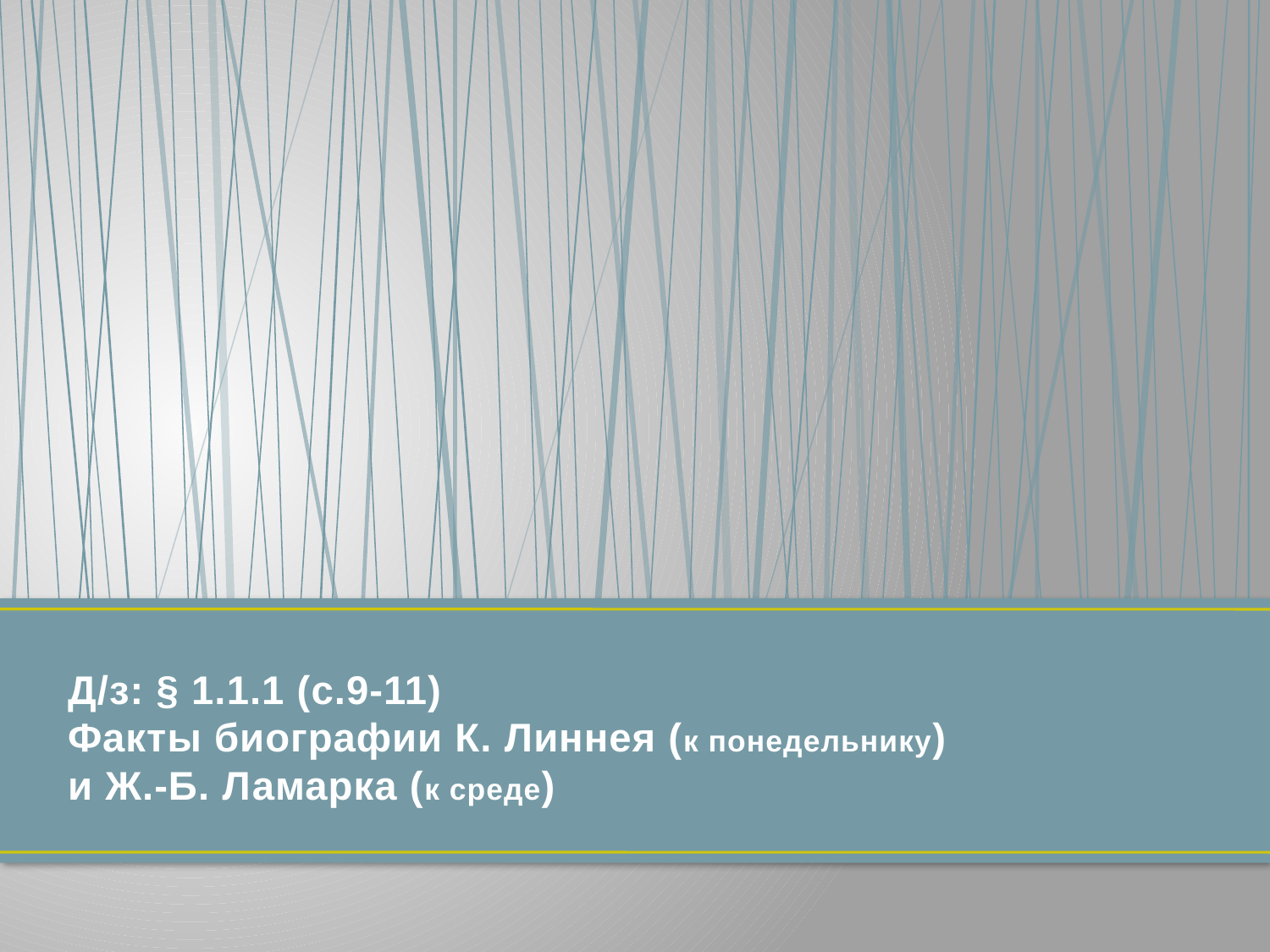

# Д/з: § 1.1.1 (с.9-11) Факты биографии К. Линнея (к понедельнику) и Ж.-Б. Ламарка (к среде)